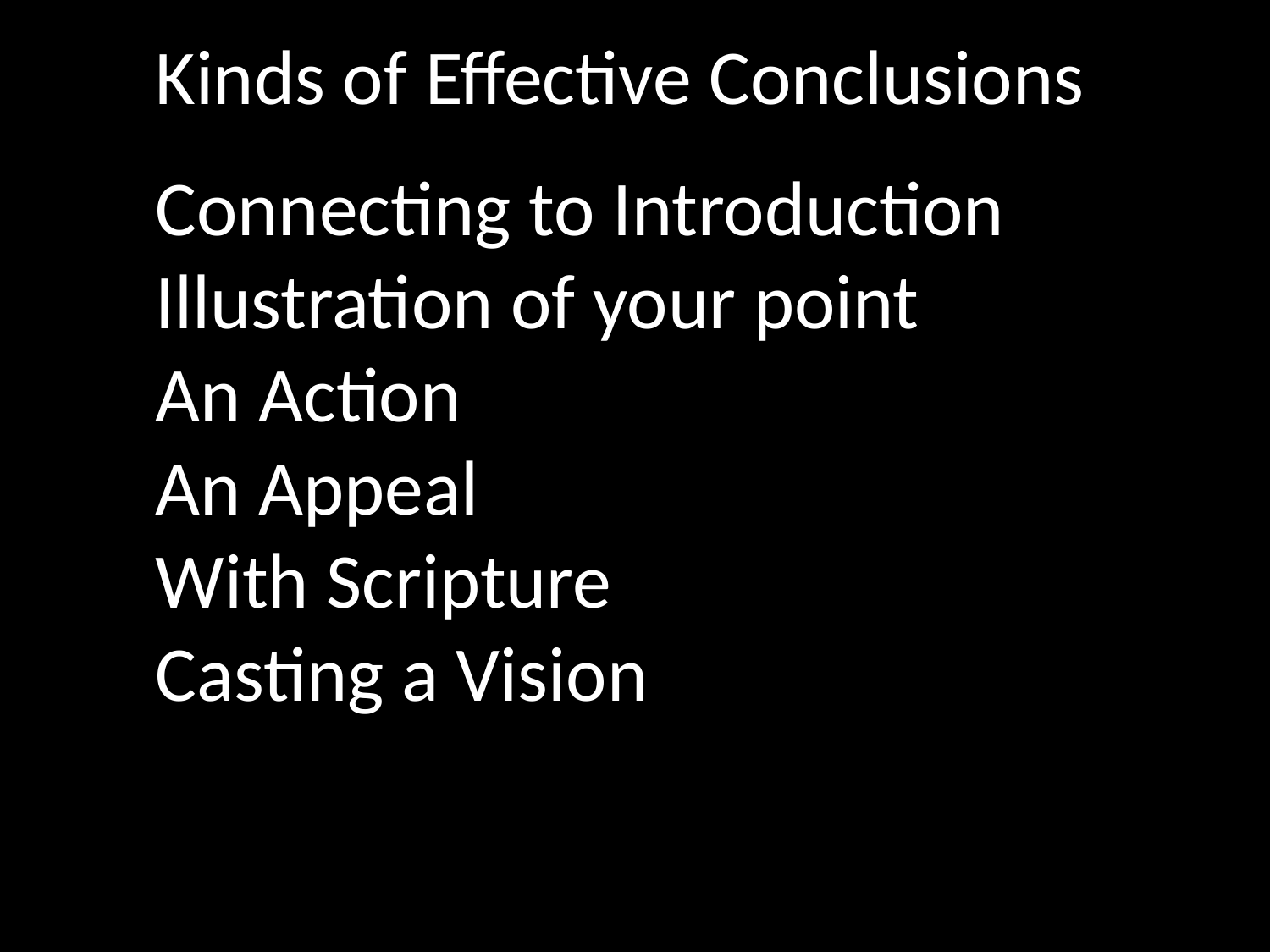

Kinds of Effective Conclusions

Connecting to Introduction
Illustration of your point
An Action
An Appeal
With Scripture
Casting a Vision